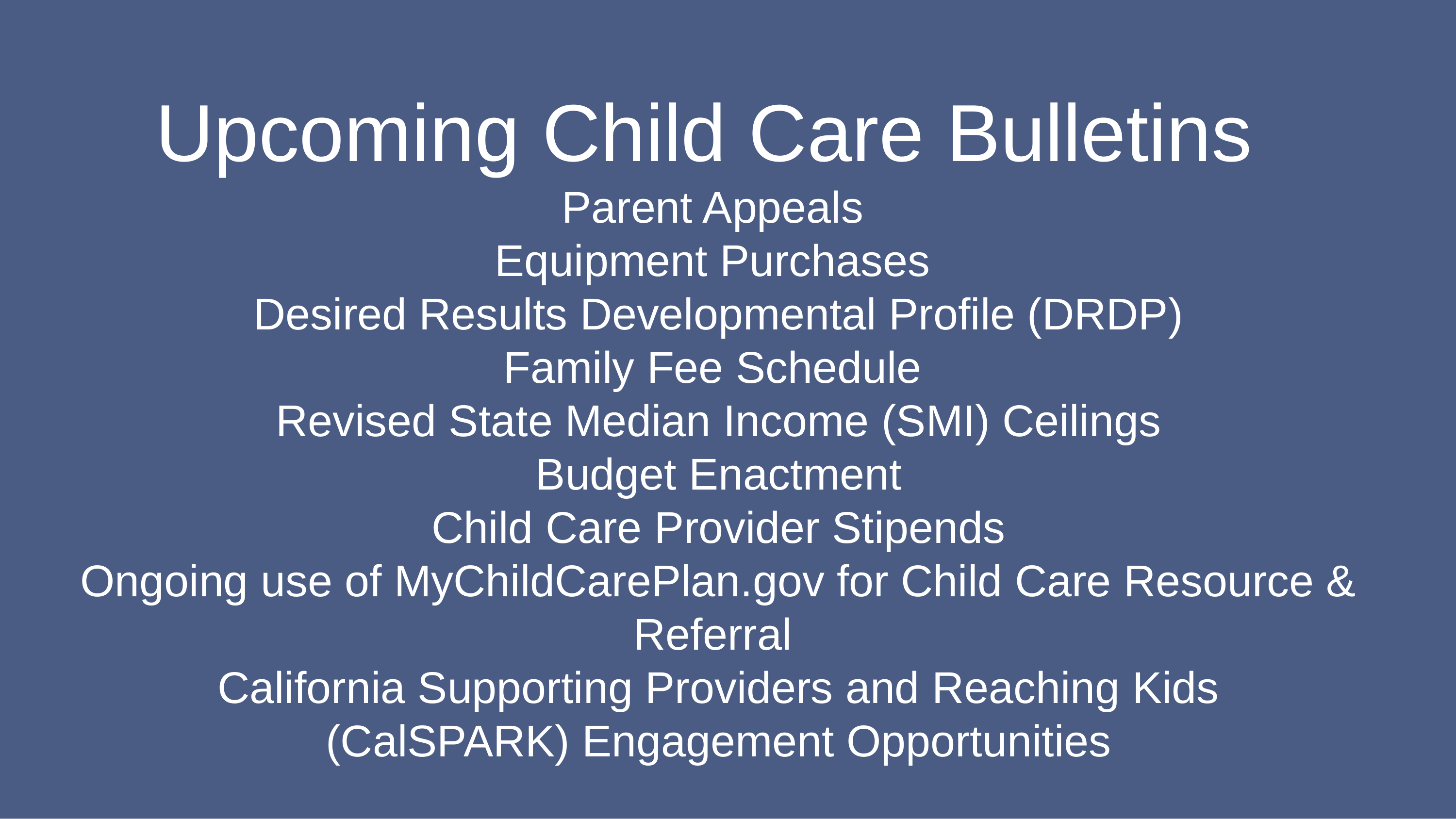

# Upcoming Child Care Bulletins
Parent Appeals
Equipment Purchases
Desired Results Developmental Profile (DRDP)
Family Fee Schedule
Revised State Median Income (SMI) Ceilings
Budget Enactment
Child Care Provider Stipends
Ongoing use of MyChildCarePlan.gov for Child Care Resource & Referral
California Supporting Providers and Reaching Kids (CalSPARK) Engagement Opportunities